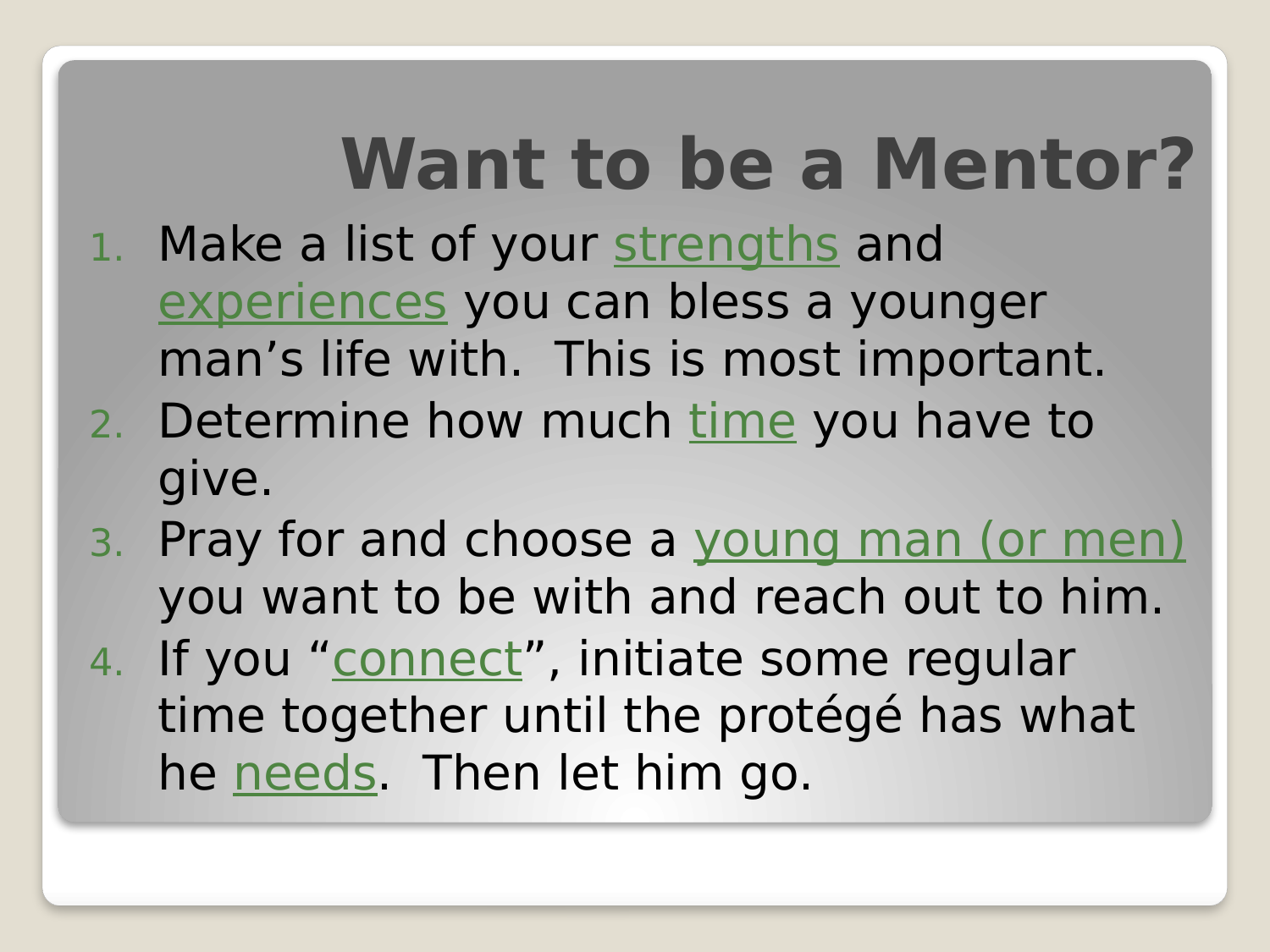

# Want to be a Mentor?
Make a list of your strengths and experiences you can bless a younger man’s life with.  This is most important.
Determine how much time you have to give.
Pray for and choose a young man (or men) you want to be with and reach out to him.
If you “connect”, initiate some regular time together until the protégé has what he needs.  Then let him go.